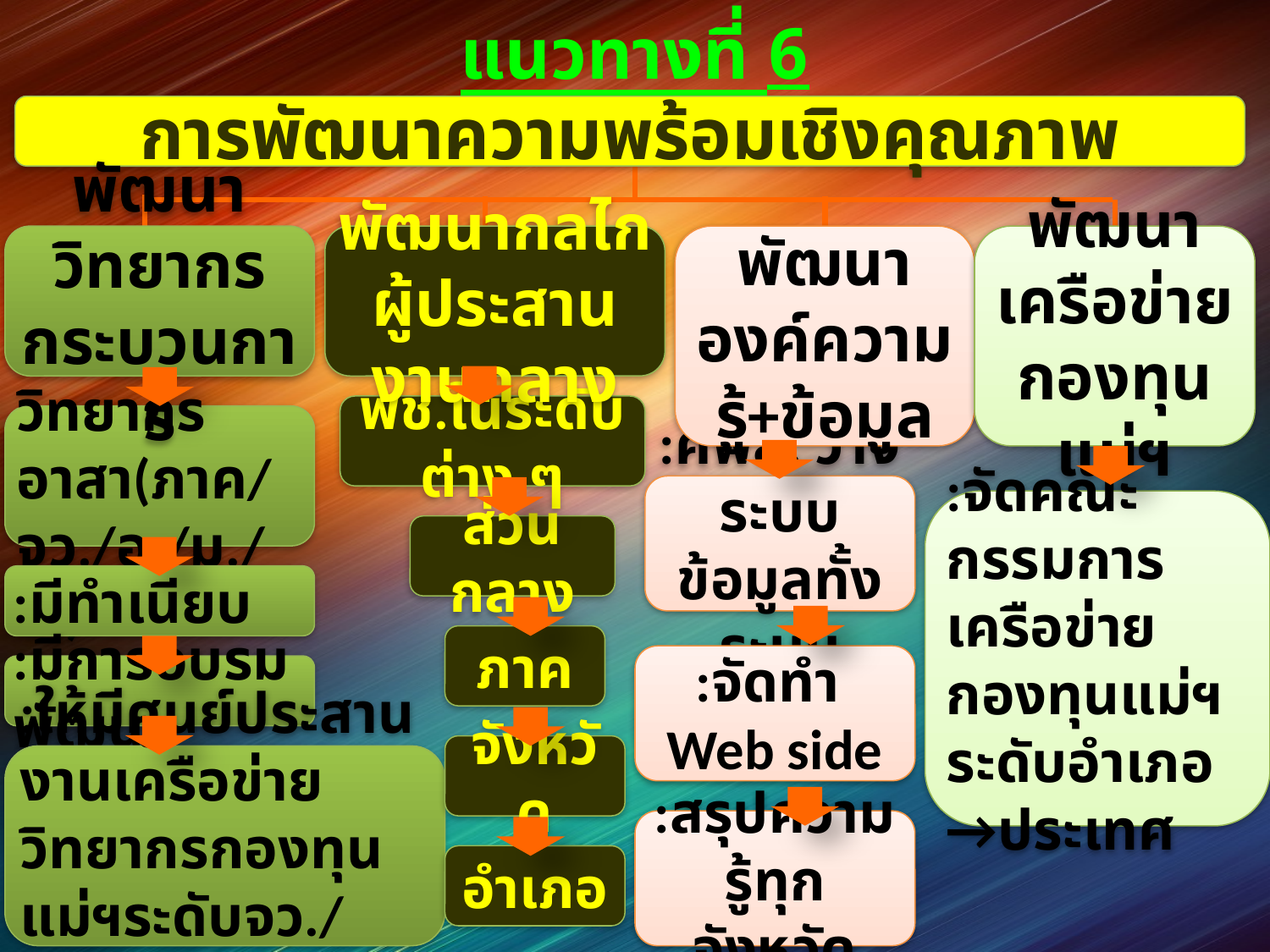

# แนวทางที่ 6
การพัฒนาความพร้อมเชิงคุณภาพ
พัฒนาวิทยากรกระบวนการ
พัฒนากลไกผู้ประสานงานกลาง
พัฒนา
องค์ความรู้+ข้อมูล
พัฒนาเครือข่ายกองทุนแม่ฯ

พช.ในระดับต่าง ๆ
:สร้างวิทยากรอาสา(ภาค/จว./อ./ม./ช.)

:ศพส. วางระบบข้อมูลทั้งระบบ

:จัดคณะกรรมการเครือข่ายกองทุนแม่ฯ ระดับอำเภอ →ประเทศ
ส่วนกลาง

:มีทำเนียบ

ภาค

:จัดทำ
Web side
:มีการอบรมพัฒนา

จังหวัด
:ให้มีศูนย์ประสานงานเครือข่ายวิทยากรกองทุนแม่ฯระดับจว./ภาค/ประเทศ

:สรุปความรู้ทุกจังหวัด

อำเภอ